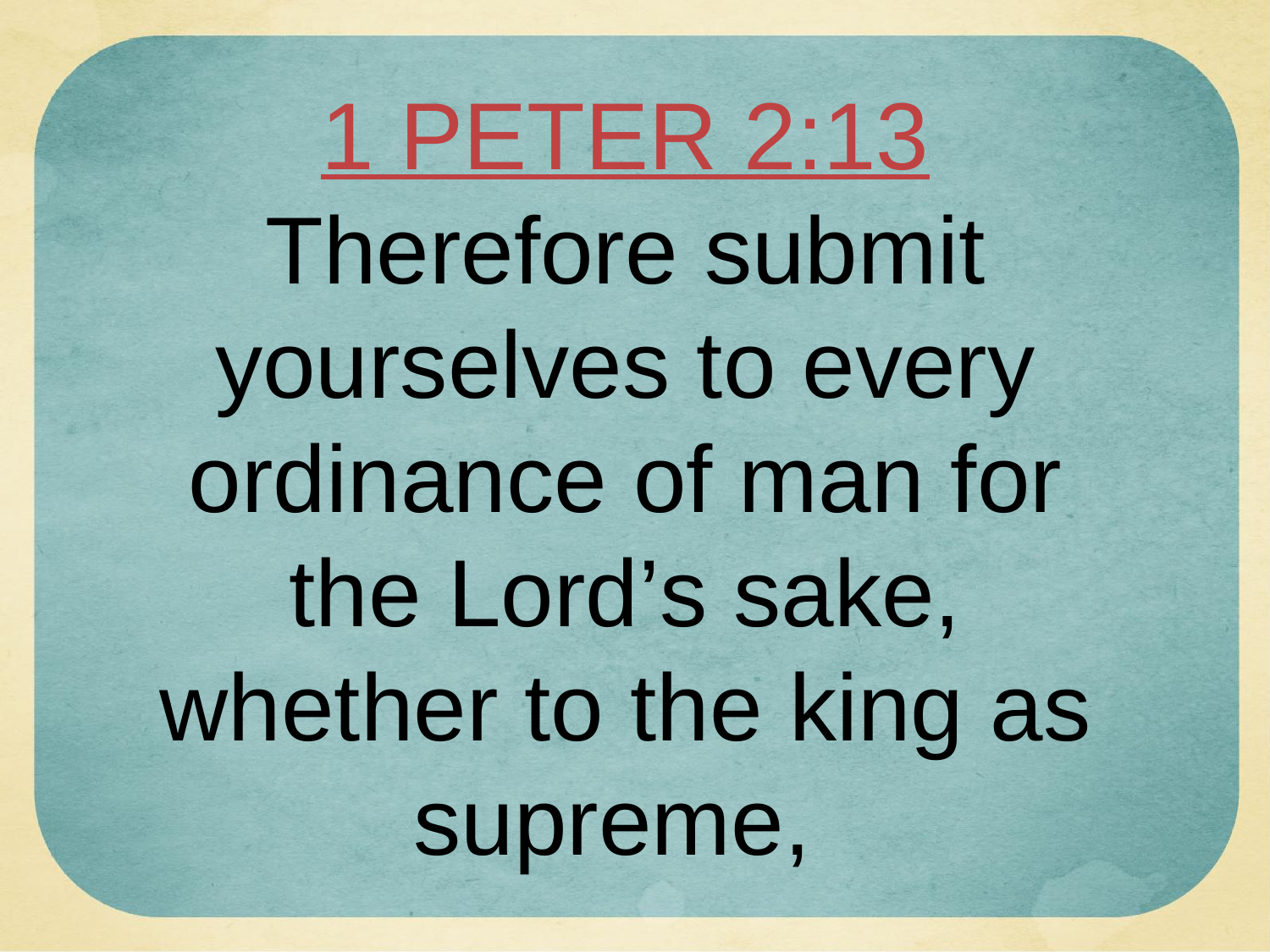

1 PETER 2:13
Therefore submit yourselves to every ordinance of man for the Lord’s sake, whether to the king as supreme,